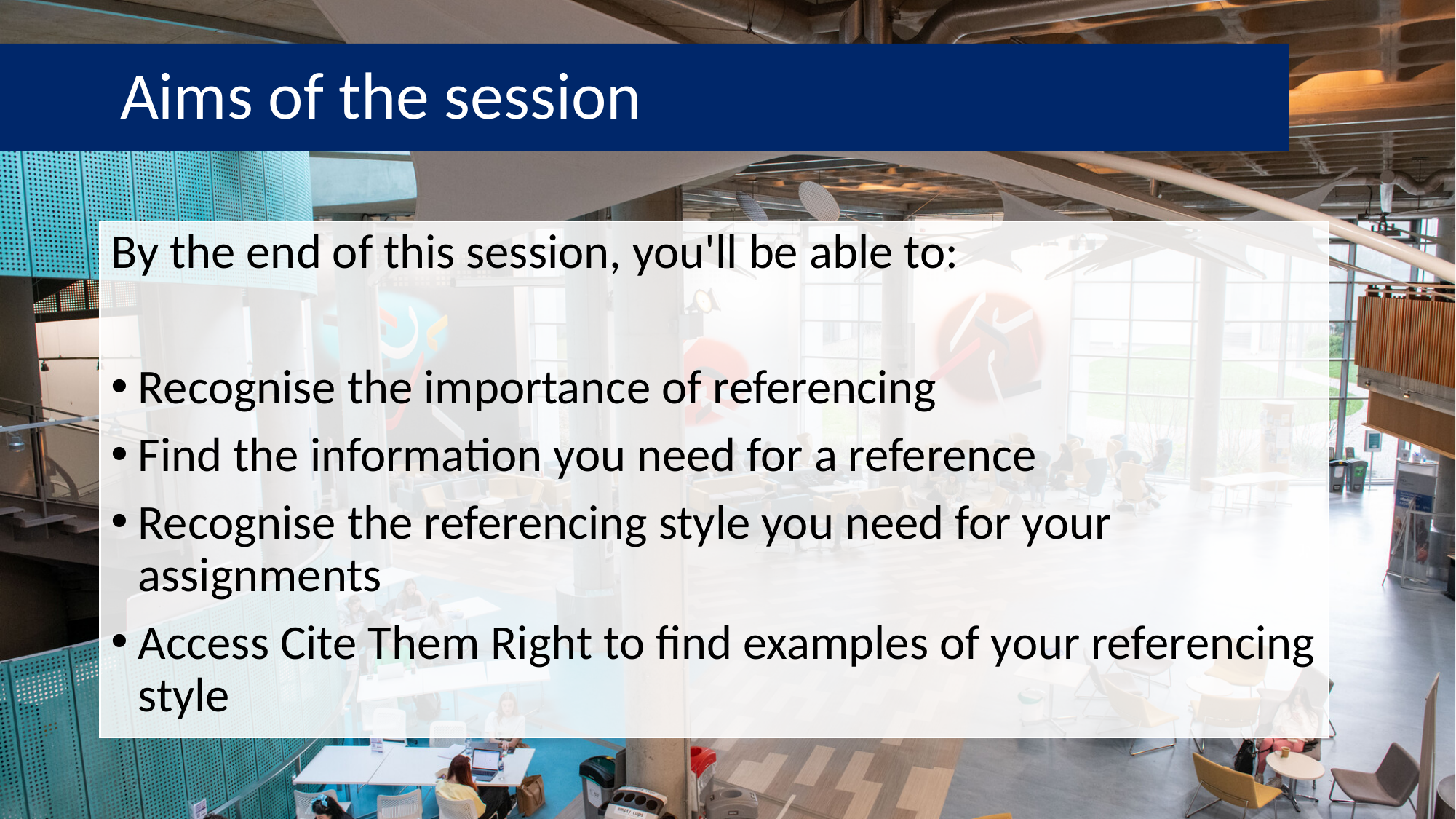

Aims of the session
# Aims of the session
By the end of this session, you'll be able to:

Recognise the importance of referencing
Find the information you need for a reference
Recognise the referencing style you need for your assignments
Access Cite Them Right to find examples of your referencing style